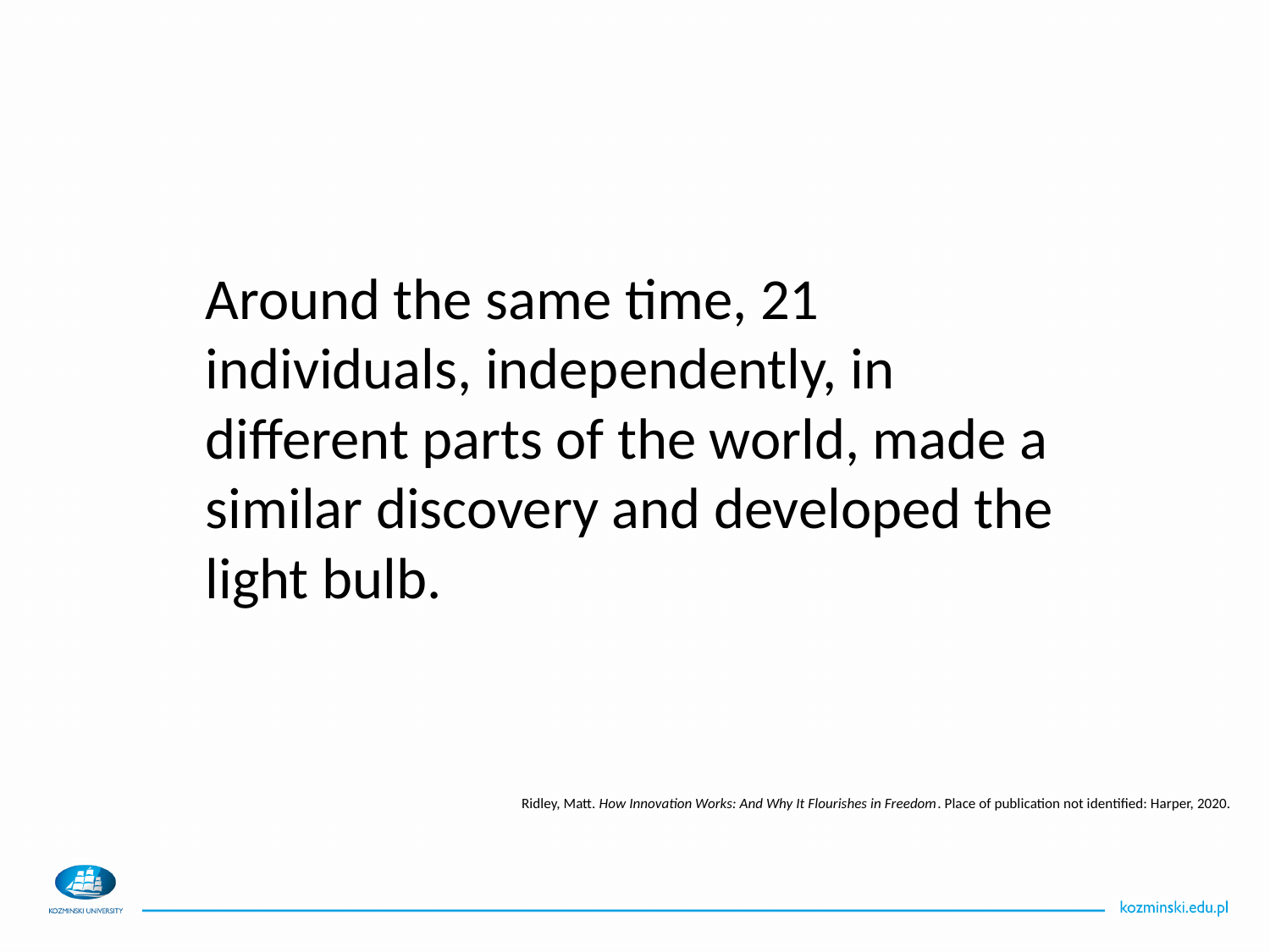

Around the same time, 21 individuals, independently, in different parts of the world, made a similar discovery and developed the light bulb.
Ridley, Matt. How Innovation Works: And Why It Flourishes in Freedom. Place of publication not identified: Harper, 2020.